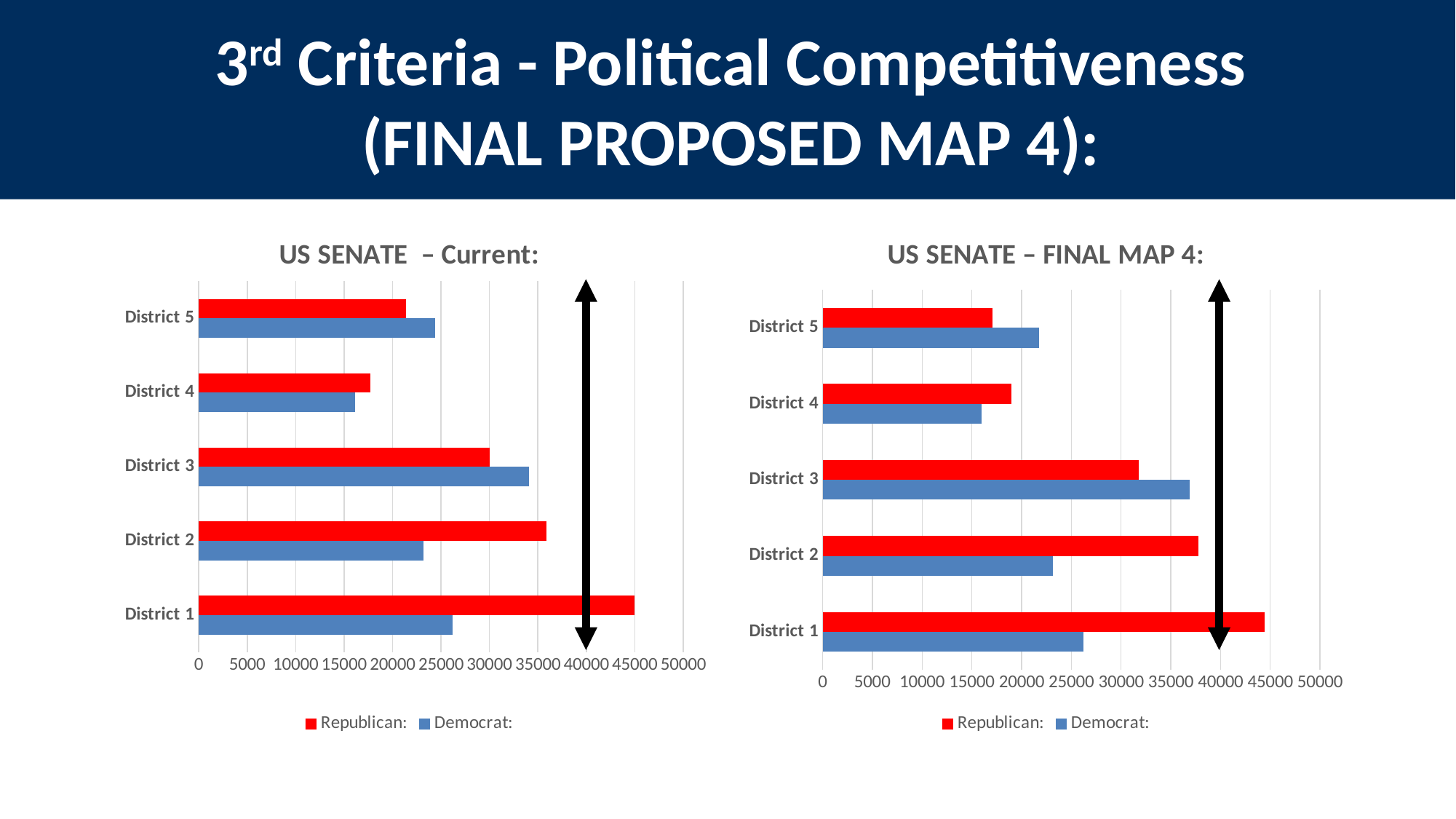

3rd Criteria - Political Competitiveness
(FINAL PROPOSED MAP 4):

### Chart: US SENATE  – Current:

| Category | Democrat: | Republican: |
|---|---|---|
| District 1 | 26178.0 | 44995.0 |
| District 2 | 23218.0 | 35885.0 |
| District 3 | 34107.0 | 30012.0 |
| District 4 | 16146.0 | 17711.0 |
| District 5 | 24375.0 | 21392.0 |

### Chart: US SENATE – FINAL MAP 4:

| Category | Democrat: | Republican: |
|---|---|---|
| District 1 | 26213.0 | 44437.0 |
| District 2 | 23177.0 | 37760.0 |
| District 3 | 36878.0 | 31778.0 |
| District 4 | 15993.0 | 18965.0 |
| District 5 | 21763.0 | 17055.0 |